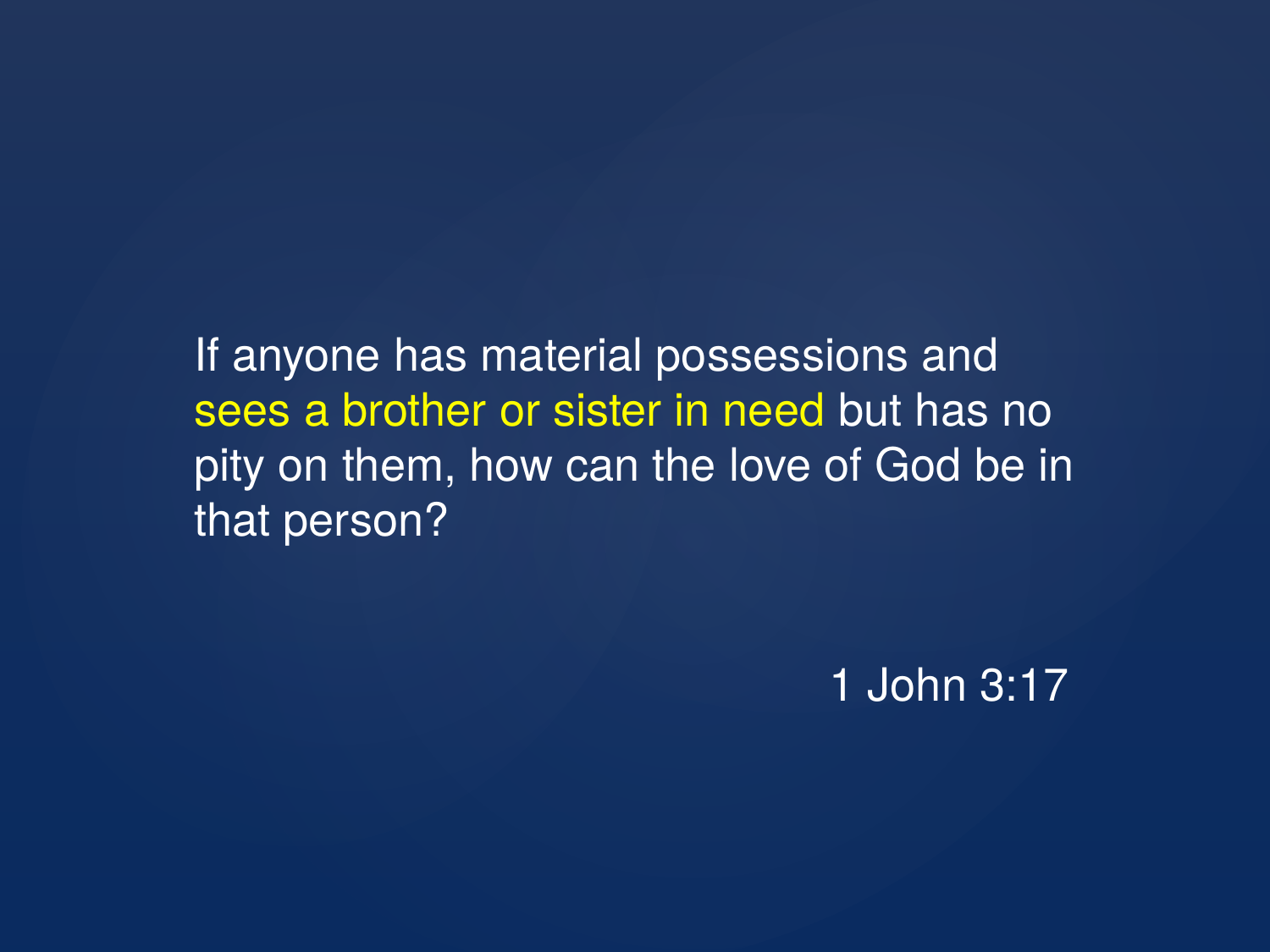

If anyone has material possessions and sees a brother or sister in need but has no pity on them, how can the love of God be in that person?

					1 John 3:17